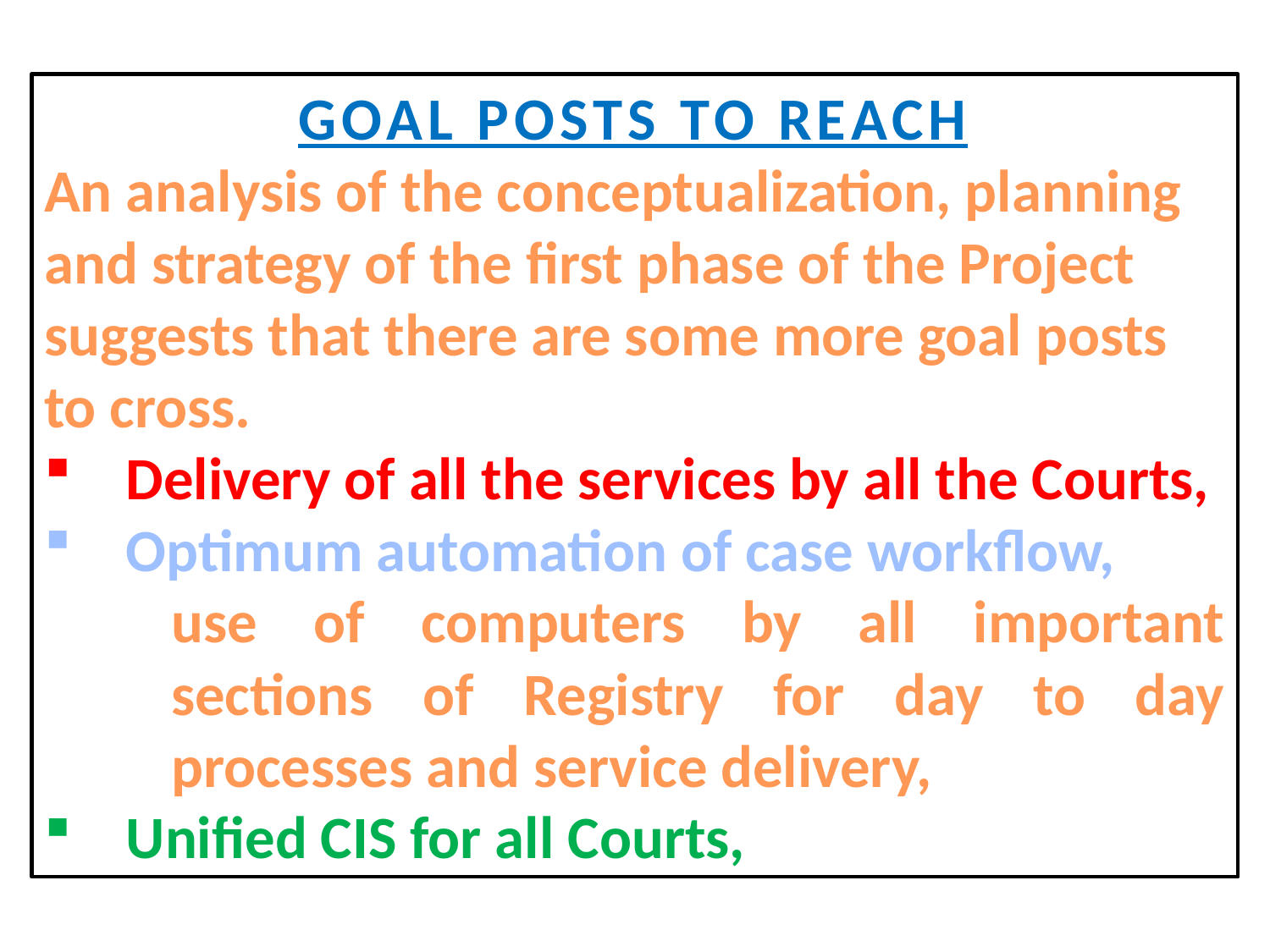

GOAL POSTS TO REACH
An analysis of the conceptualization, planning and strategy of the first phase of the Project suggests that there are some more goal posts to cross.
    Delivery of all the services by all the Courts,
    Optimum automation of case workflow,
use of computers by all important sections of Registry for day to day processes and service delivery,
    Unified CIS for all Courts,